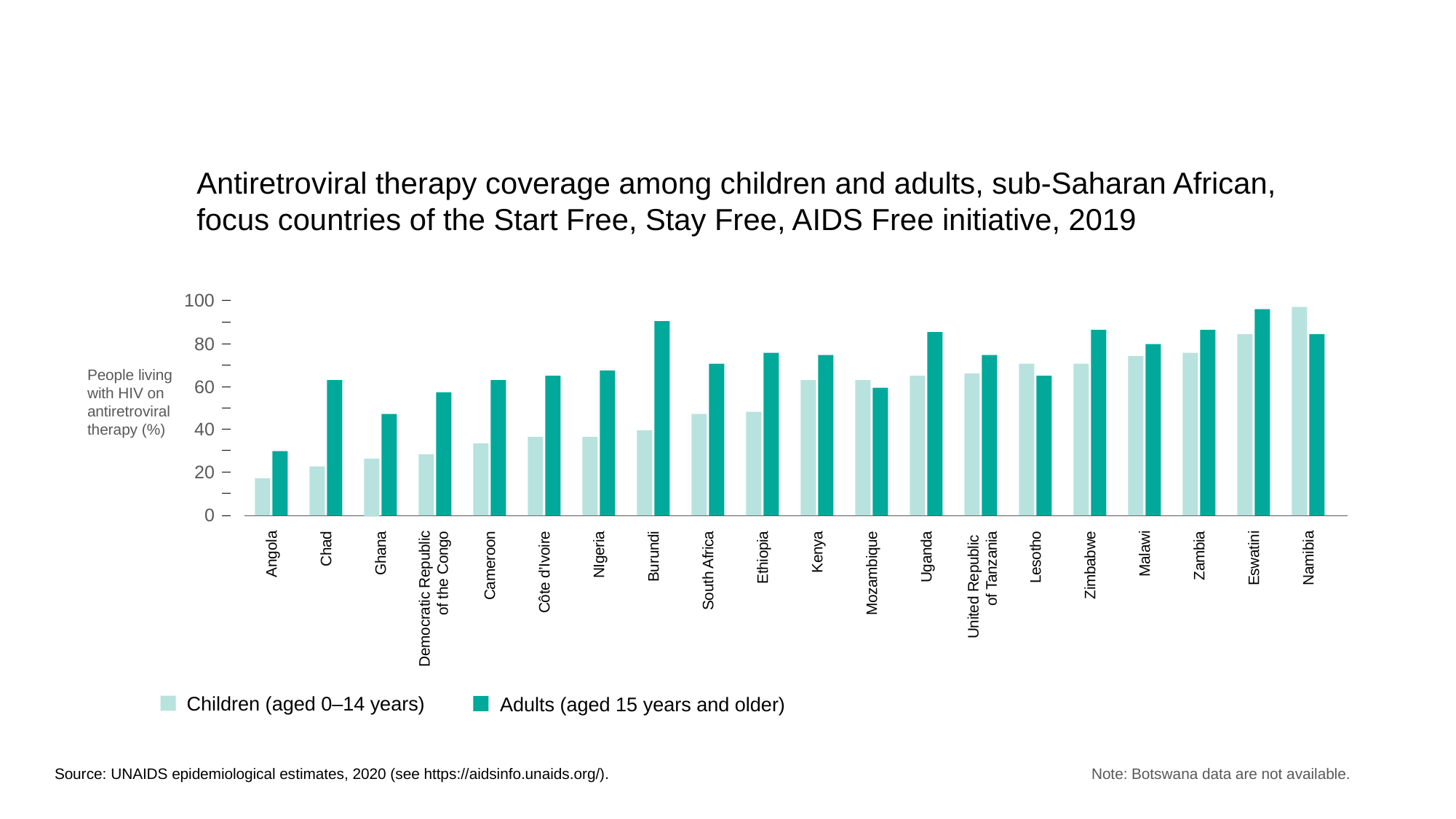

Antiretroviral therapy coverage among children and adults, sub-Saharan African,
focus countries of the Start Free, Stay Free, AIDS Free initiative, 2019
100

80

People living with HIV on antiretroviral therapy (%)

 60

40

20
0
Angola
Namibia
Democratic Republic of the Congo
Chad
Ghana
Cameroon
Côte d’Ivoire
NIgeria
Burundi
South Africa
Ethiopia
Kenya
Mozambique
Uganda
United Republic
of Tanzania
Lesotho
Zimbabwe
Malawi
Zambia
Eswatini
Children (aged 0–14 years)

Adults (aged 15 years and older)

Source: UNAIDS epidemiological estimates, 2020 (see https://aidsinfo.unaids.org/).
Note: Botswana data are not available.